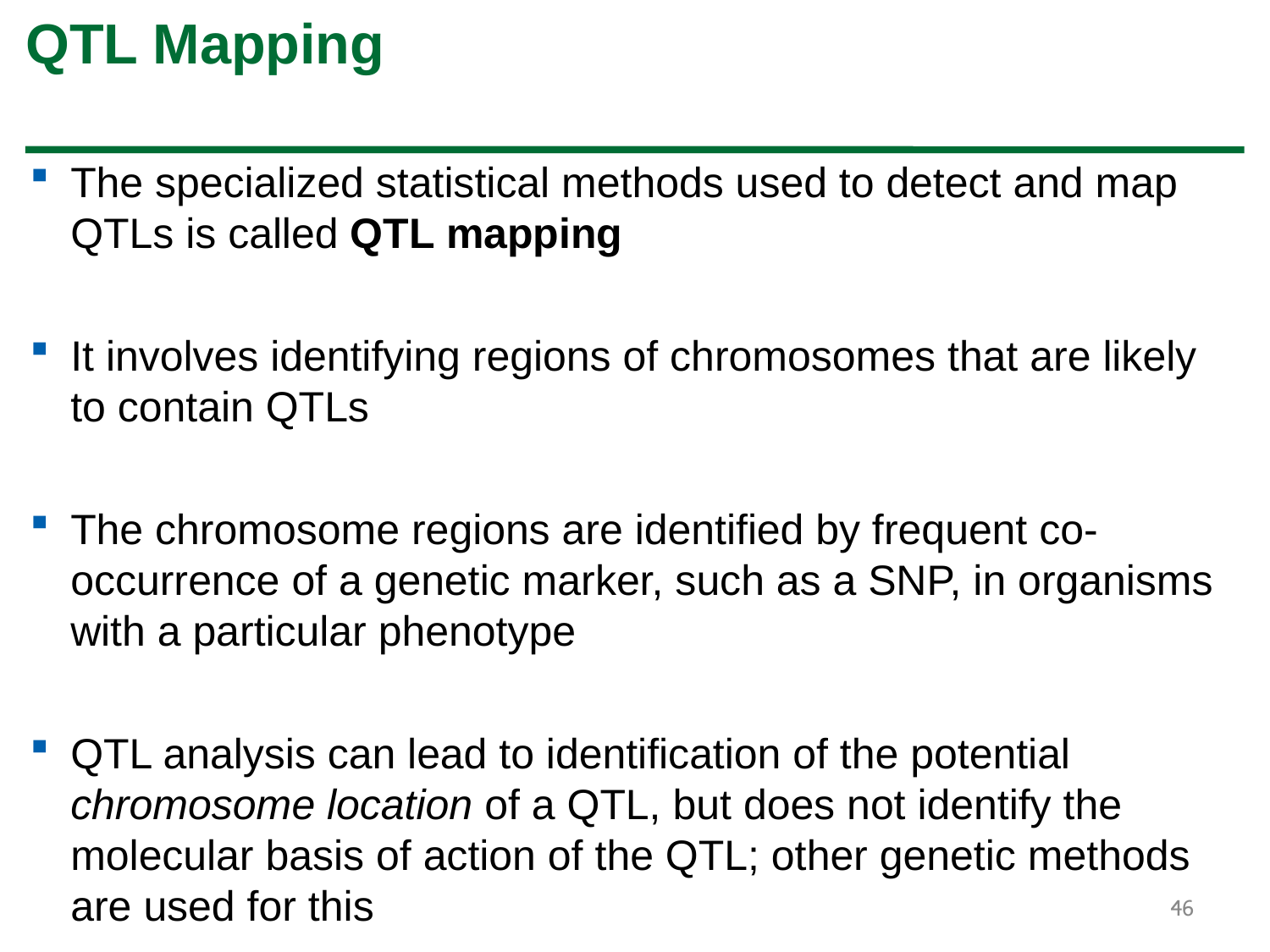

# QTL Mapping
The specialized statistical methods used to detect and map QTLs is called QTL mapping

It involves identifying regions of chromosomes that are likely to contain QTLs

The chromosome regions are identified by frequent co-occurrence of a genetic marker, such as a SNP, in organisms with a particular phenotype

QTL analysis can lead to identification of the potential chromosome location of a QTL, but does not identify the molecular basis of action of the QTL; other genetic methods are used for this

46